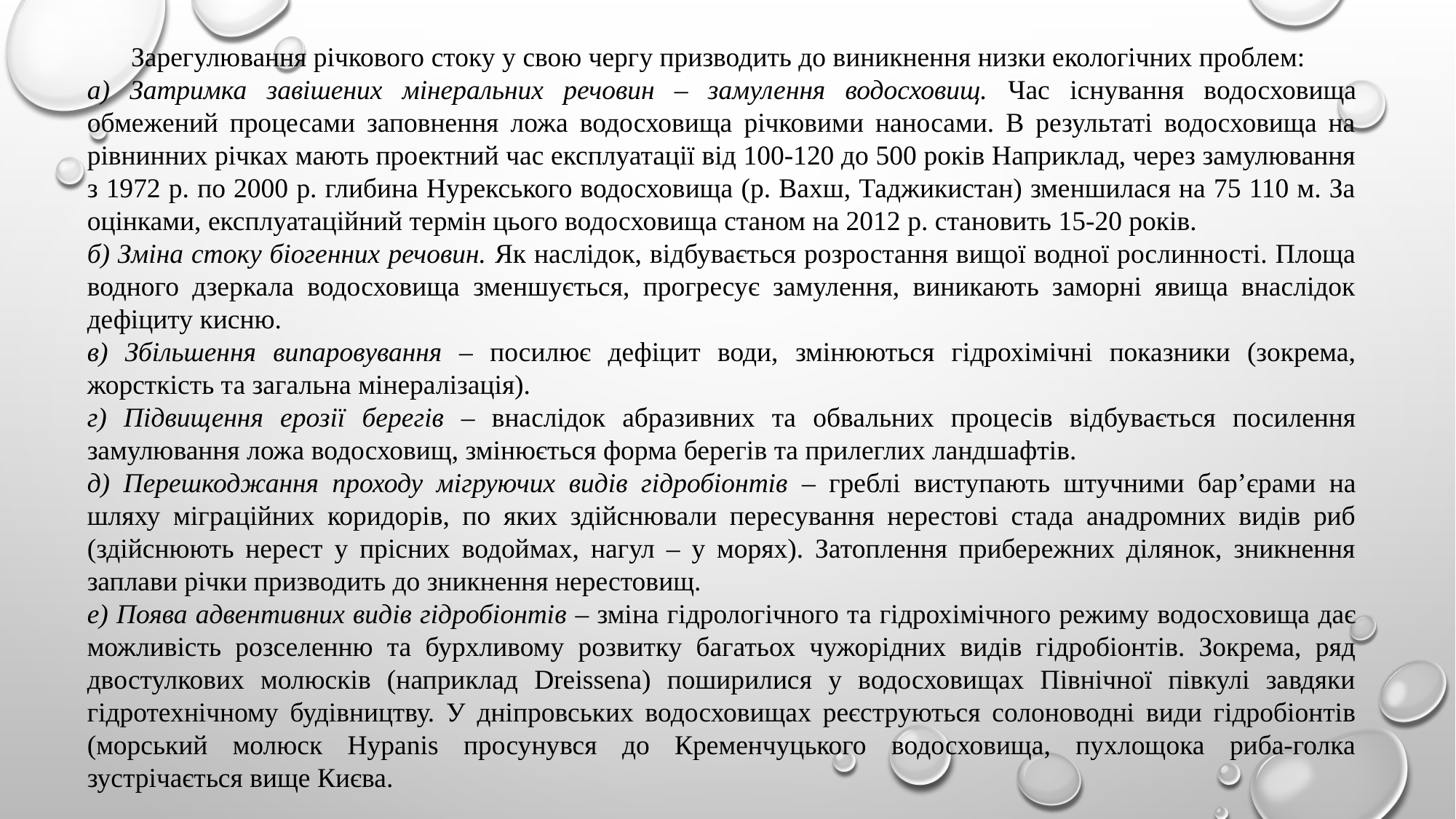

Зарегулювання річкового стоку у свою чергу призводить до виникнення низки екологічних проблем:
а) Затримка завішених мінеральних речовин – замулення водосховищ. Час існування водосховища обмежений процесами заповнення ложа водосховища річковими наносами. В результаті водосховища на рівнинних річках мають проектний час експлуатації від 100-120 до 500 років Наприклад, через замулювання з 1972 р. по 2000 р. глибина Нурекського водосховища (р. Вахш, Таджикистан) зменшилася на 75 110 м. За оцінками, експлуатаційний термін цього водосховища станом на 2012 р. становить 15-20 років.
б) Зміна стоку біогенних речовин. Як наслідок, відбувається розростання вищої водної рослинності. Площа водного дзеркала водосховища зменшується, прогресує замулення, виникають заморні явища внаслідок дефіциту кисню.
в) Збільшення випаровування – посилює дефіцит води, змінюються гідрохімічні показники (зокрема, жорсткість та загальна мінералізація).
г) Підвищення ерозії берегів – внаслідок абразивних та обвальних процесів відбувається посилення замулювання ложа водосховищ, змінюється форма берегів та прилеглих ландшафтів.
д) Перешкоджання проходу мігруючих видів гідробіонтів – греблі виступають штучними бар’єрами на шляху міграційних коридорів, по яких здійснювали пересування нерестові стада анадромних видів риб (здійснюють нерест у прісних водоймах, нагул – у морях). Затоплення прибережних ділянок, зникнення заплави річки призводить до зникнення нерестовищ.
е) Поява адвентивних видів гідробіонтів – зміна гідрологічного та гідрохімічного режиму водосховища дає можливість розселенню та бурхливому розвитку багатьох чужорідних видів гідробіонтів. Зокрема, ряд двостулкових молюсків (наприклад Dreissena) поширилися у водосховищах Північної півкулі завдяки гідротехнічному будівництву. У дніпровських водосховищах реєструються солоноводні види гідробіонтів (морський молюск Hypanis просунувся до Кременчуцького водосховища, пухлощока риба-голка зустрічається вище Києва.